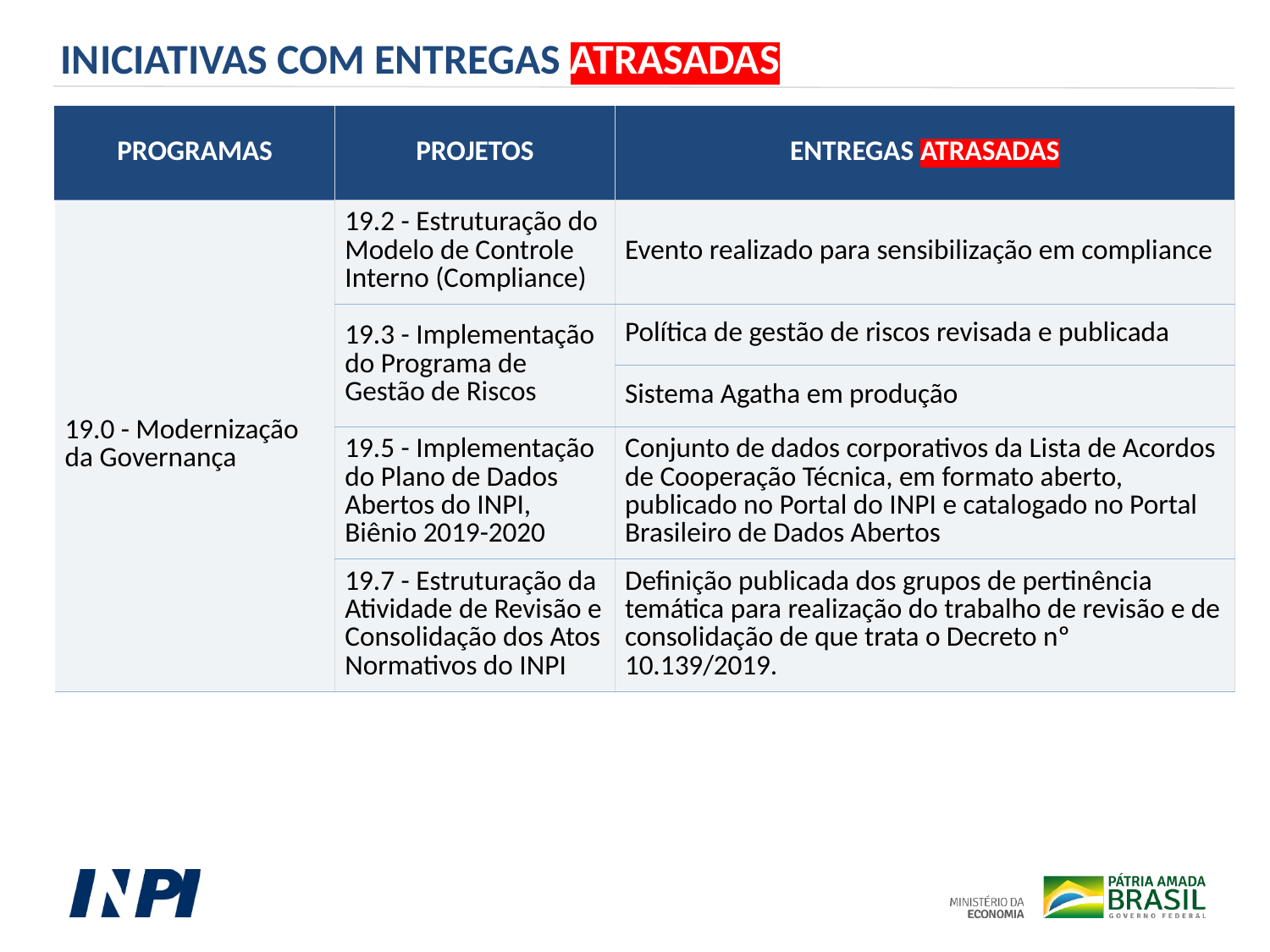

INICIATIVAS COM ENTREGAS ATRASADAS
| PROGRAMAS | PROJETOS | ENTREGAS ATRASADAS |
| --- | --- | --- |
| 19.0 - Modernização da Governança | 19.2 - Estruturação do Modelo de Controle Interno (Compliance) | Evento realizado para sensibilização em compliance |
|  | 19.3 - Implementação do Programa de Gestão de Riscos | Política de gestão de riscos revisada e publicada |
|  |  | Sistema Agatha em produção |
|  | 19.5 - Implementação do Plano de Dados Abertos do INPI, Biênio 2019-2020 | Conjunto de dados corporativos da Lista de Acordos de Cooperação Técnica, em formato aberto, publicado no Portal do INPI e catalogado no Portal Brasileiro de Dados Abertos |
|  | 19.7 - Estruturação da Atividade de Revisão e Consolidação dos Atos Normativos do INPI | Definição publicada dos grupos de pertinência temática para realização do trabalho de revisão e de consolidação de que trata o Decreto nº 10.139/2019. |